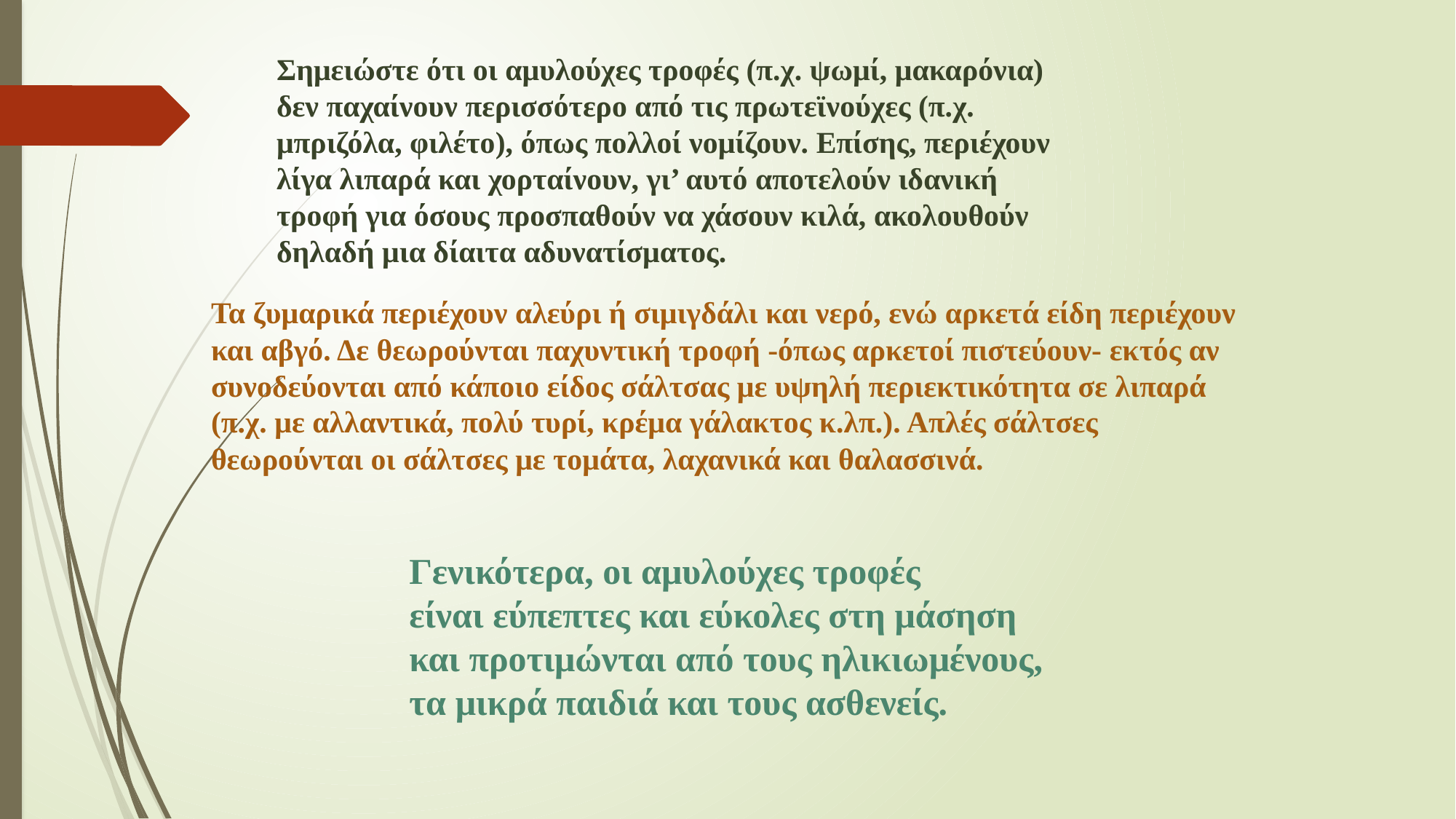

Σημειώστε ότι οι αμυλούχες τροφές (π.χ. ψωμί, μακαρόνια) δεν παχαίνουν περισσότερο από τις πρωτεϊνούχες (π.χ. μπριζόλα, φιλέτο), όπως πολλοί νομίζουν. Επίσης, περιέχουν λίγα λιπαρά και χορταίνουν, γι’ αυτό αποτελούν ιδανική τροφή για όσους προσπαθούν να χάσουν κιλά, ακολουθούν δηλαδή μια δίαιτα αδυνατίσματος.
Τα ζυμαρικά περιέχουν αλεύρι ή σιμιγδάλι και νερό, ενώ αρκετά είδη περιέχουν και αβγό. Δε θεωρούνται παχυντική τροφή -όπως αρκετοί πιστεύουν- εκτός αν συνοδεύονται από κάποιο είδος σάλτσας με υψηλή περιεκτικότητα σε λιπαρά (π.χ. με αλλαντικά, πολύ τυρί, κρέμα γάλακτος κ.λπ.). Απλές σάλτσες θεωρούνται οι σάλτσες με τομάτα, λαχανικά και θαλασσινά.
Γενικότερα, οι αμυλούχες τροφές είναι εύπεπτες και εύκολες στη μάσηση και προτιμώνται από τους ηλικιωμένους, τα μικρά παιδιά και τους ασθενείς.